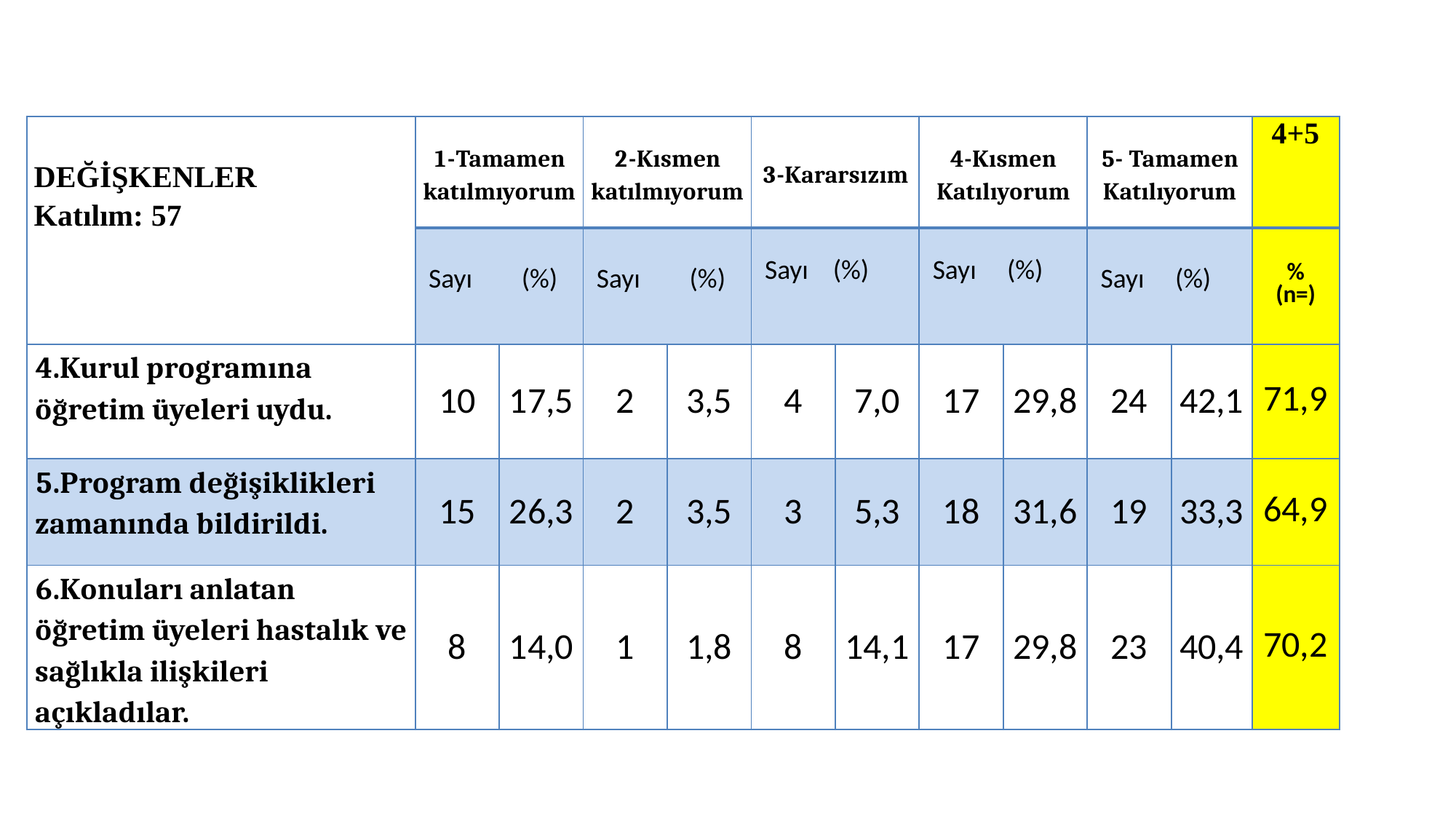

| DEĞİŞKENLER Katılım: 57 | 1-Tamamen katılmıyorum |  | 2-Kısmen katılmıyorum |  | 3-Kararsızım |  | 4-Kısmen Katılıyorum |  | 5- Tamamen Katılıyorum |  | 4+5 |
| --- | --- | --- | --- | --- | --- | --- | --- | --- | --- | --- | --- |
|  | Sayı (%) |  | Sayı (%) |  | Sayı (%) |  | Sayı (%) |  | Sayı (%) |  | % (n=) |
| 4.Kurul programına öğretim üyeleri uydu. | 10 | 17,5 | 2 | 3,5 | 4 | 7,0 | 17 | 29,8 | 24 | 42,1 | 71,9 |
| 5.Program değişiklikleri zamanında bildirildi. | 15 | 26,3 | 2 | 3,5 | 3 | 5,3 | 18 | 31,6 | 19 | 33,3 | 64,9 |
| 6.Konuları anlatan öğretim üyeleri hastalık ve sağlıkla ilişkileri açıkladılar. | 8 | 14,0 | 1 | 1,8 | 8 | 14,1 | 17 | 29,8 | 23 | 40,4 | 70,2 |